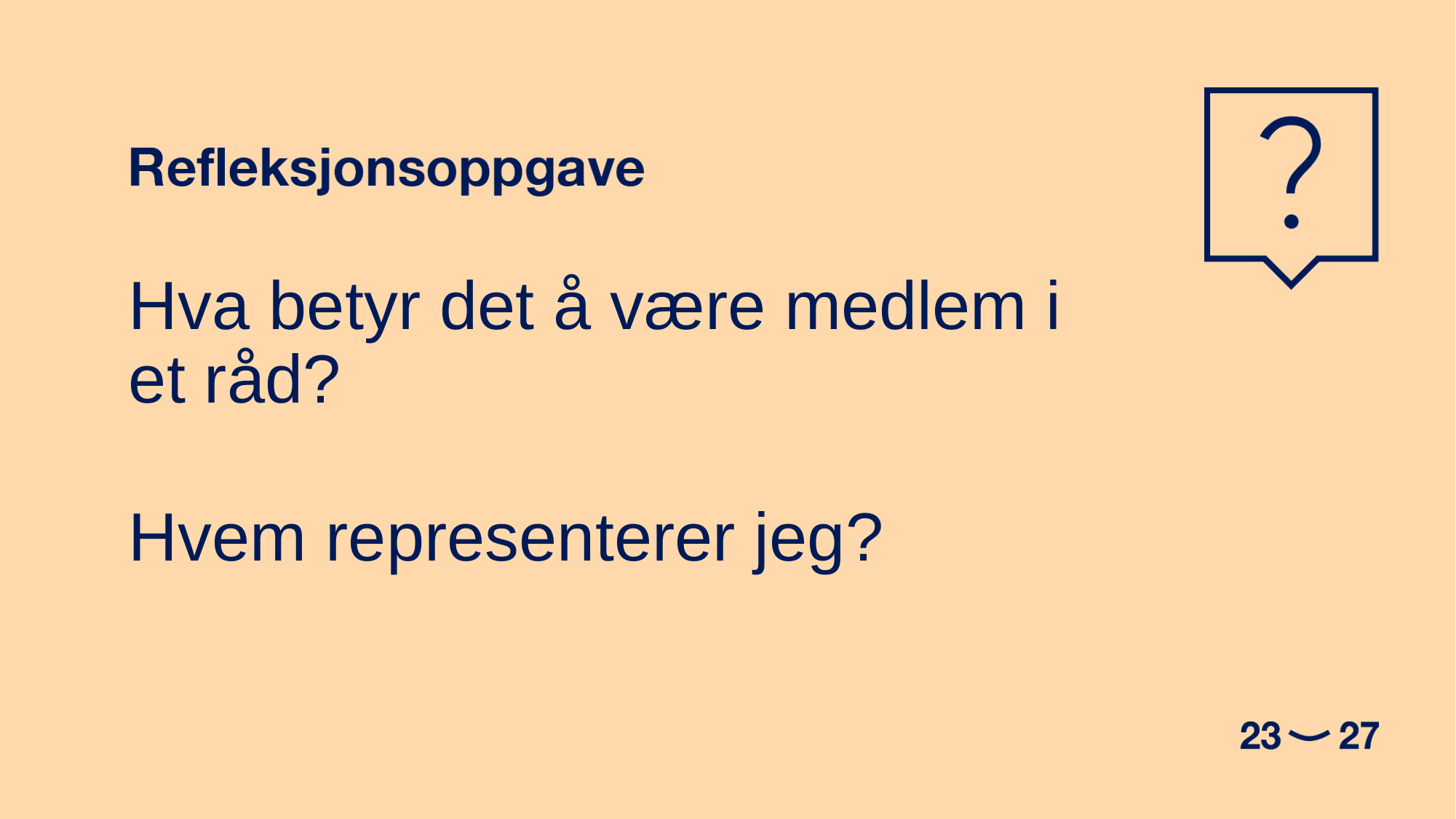

Hva betyr det å være medlem i et råd?

Hvem representerer jeg?